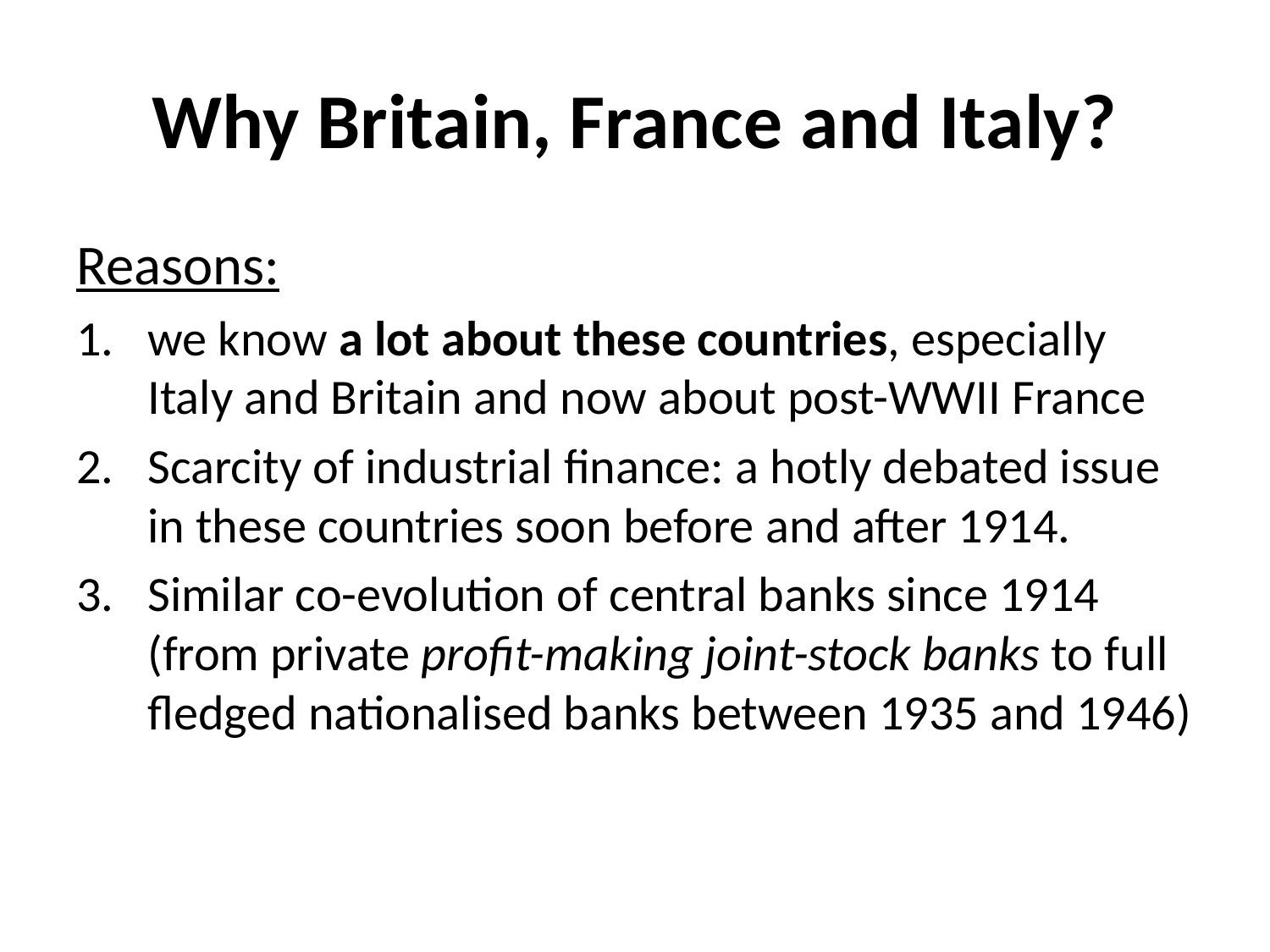

# Why Britain, France and Italy?
Reasons:
we know a lot about these countries, especially Italy and Britain and now about post-WWII France
Scarcity of industrial finance: a hotly debated issue in these countries soon before and after 1914.
Similar co-evolution of central banks since 1914 (from private profit-making joint-stock banks to full fledged nationalised banks between 1935 and 1946)